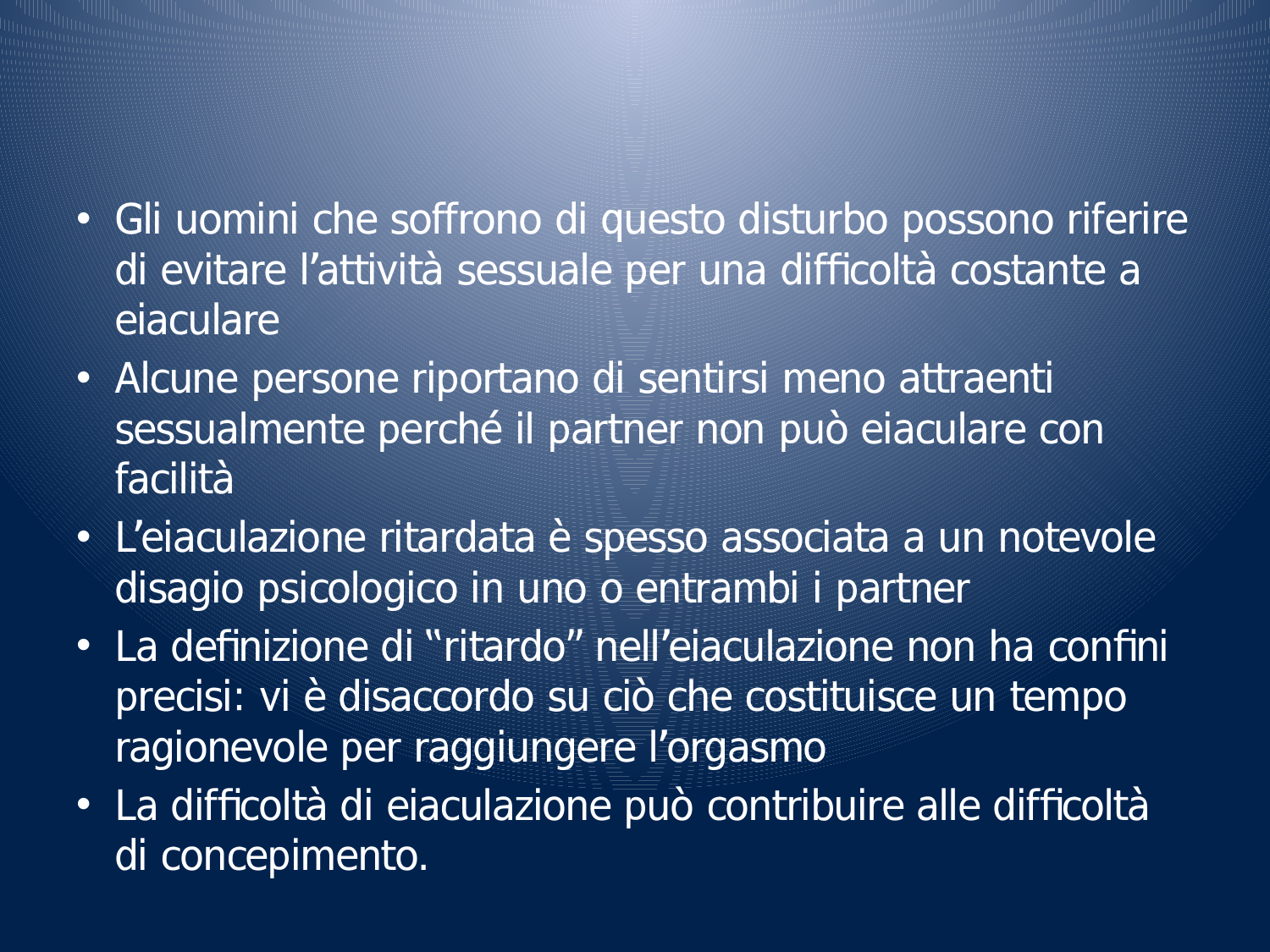

Gli uomini che soffrono di questo disturbo possono riferire di evitare l’attività sessuale per una difficoltà costante a eiaculare
Alcune persone riportano di sentirsi meno attraenti sessualmente perché il partner non può eiaculare con facilità
L’eiaculazione ritardata è spesso associata a un notevole disagio psicologico in uno o entrambi i partner
La definizione di “ritardo” nell’eiaculazione non ha confini precisi: vi è disaccordo su ciò che costituisce un tempo ragionevole per raggiungere l’orgasmo
La difficoltà di eiaculazione può contribuire alle difficoltà di concepimento.